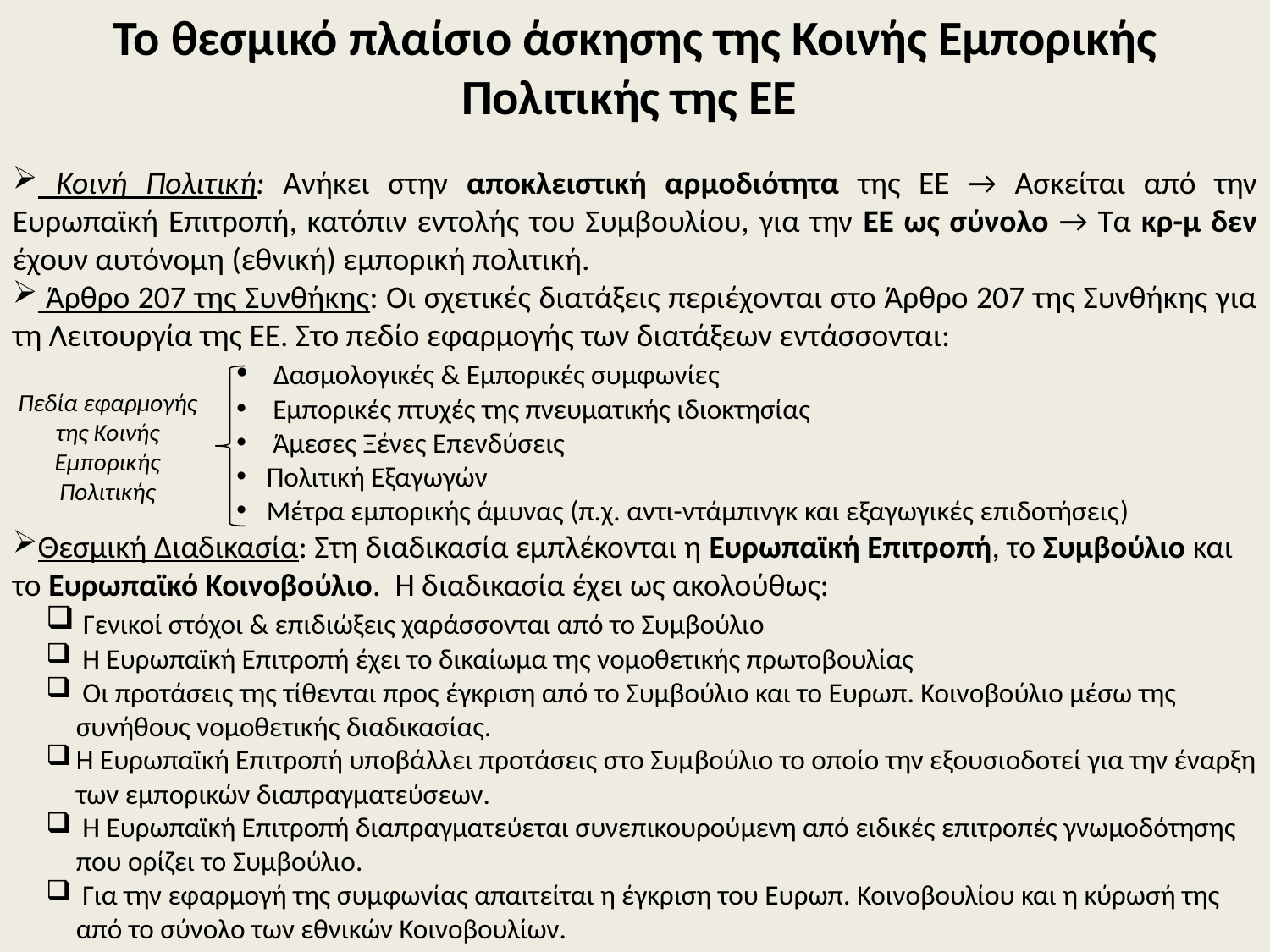

Το θεσμικό πλαίσιο άσκησης της Κοινής Εμπορικής Πολιτικής της ΕΕ

 Κοινή Πολιτική: Ανήκει στην αποκλειστική αρμοδιότητα της ΕΕ → Ασκείται από την Ευρωπαϊκή Επιτροπή, κατόπιν εντολής του Συμβουλίου, για την ΕΕ ως σύνολο → Τα κρ-μ δεν έχουν αυτόνομη (εθνική) εμπορική πολιτική.
 Άρθρο 207 της Συνθήκης: Οι σχετικές διατάξεις περιέχονται στο Άρθρο 207 της Συνθήκης για τη Λειτουργία της ΕΕ. Στο πεδίο εφαρμογής των διατάξεων εντάσσονται:
 Δασμολογικές & Εμπορικές συμφωνίες
 Εμπορικές πτυχές της πνευματικής ιδιοκτησίας
 Άμεσες Ξένες Επενδύσεις
Πολιτική Εξαγωγών
Μέτρα εμπορικής άμυνας (π.χ. αντι-ντάμπινγκ και εξαγωγικές επιδοτήσεις)
Θεσμική Διαδικασία: Στη διαδικασία εμπλέκονται η Ευρωπαϊκή Επιτροπή, το Συμβούλιο και το Ευρωπαϊκό Κοινοβούλιο.  Η διαδικασία έχει ως ακολούθως:
 Γενικοί στόχοι & επιδιώξεις χαράσσονται από το Συμβούλιο
 Η Ευρωπαϊκή Επιτροπή έχει το δικαίωμα της νομοθετικής πρωτοβουλίας
 Οι προτάσεις της τίθενται προς έγκριση από το Συμβούλιο και το Ευρωπ. Κοινοβούλιο μέσω της συνήθους νομοθετικής διαδικασίας.
Η Ευρωπαϊκή Επιτροπή υποβάλλει προτάσεις στο Συμβούλιο το οποίο την εξουσιοδοτεί για την έναρξη των εμπορικών διαπραγματεύσεων.
 Η Ευρωπαϊκή Επιτροπή διαπραγματεύεται συνεπικουρούμενη από ειδικές επιτροπές γνωμοδότησης που ορίζει το Συμβούλιο.
 Για την εφαρμογή της συμφωνίας απαιτείται η έγκριση του Ευρωπ. Κοινοβουλίου και η κύρωσή της από το σύνολο των εθνικών Κοινοβουλίων.

Πεδία εφαρμογής της Κοινής Εμπορικής Πολιτικής